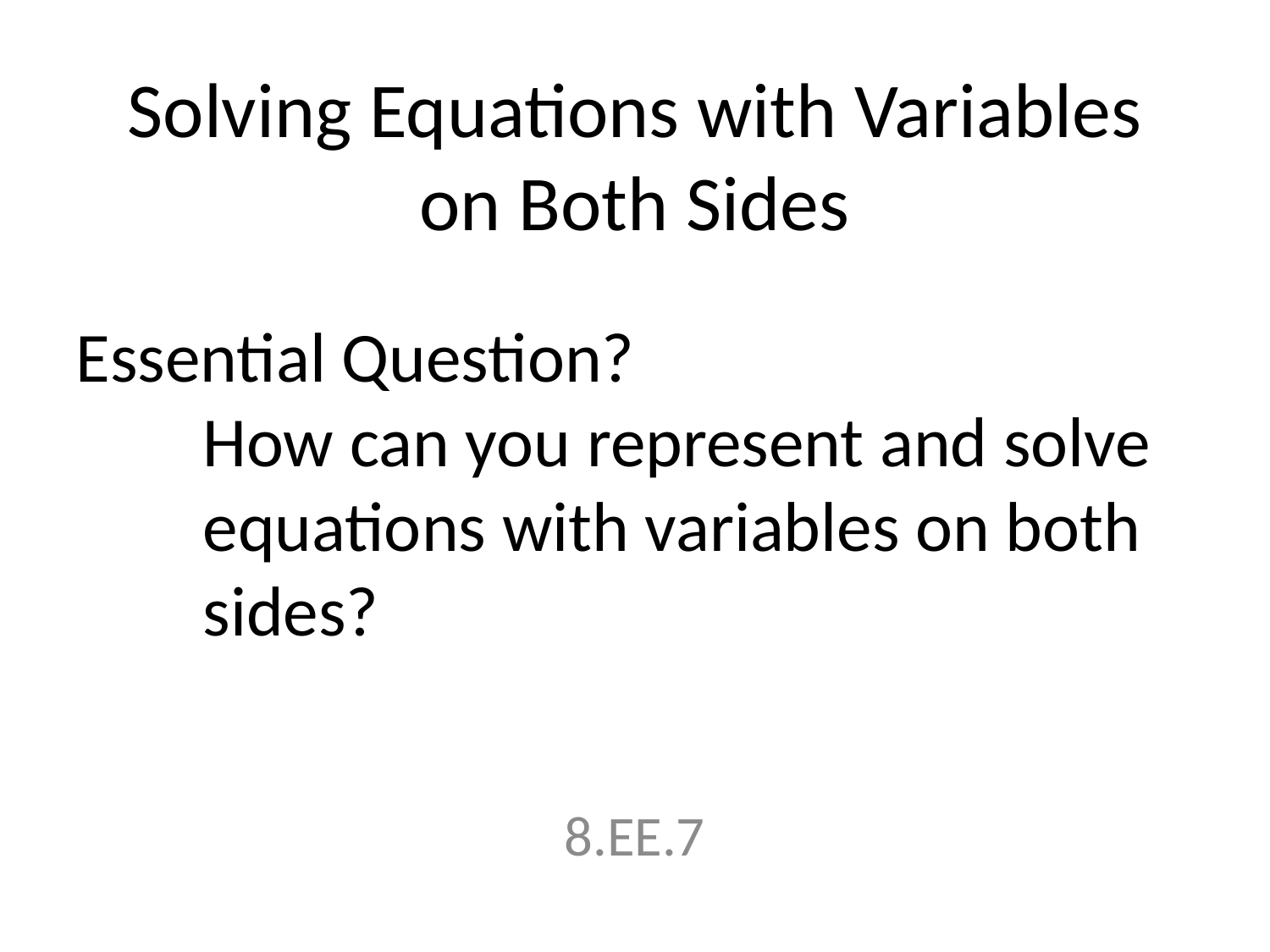

# Solving Equations with Variables on Both Sides
Essential Question?
How can you represent and solve equations with variables on both sides?
8.EE.7